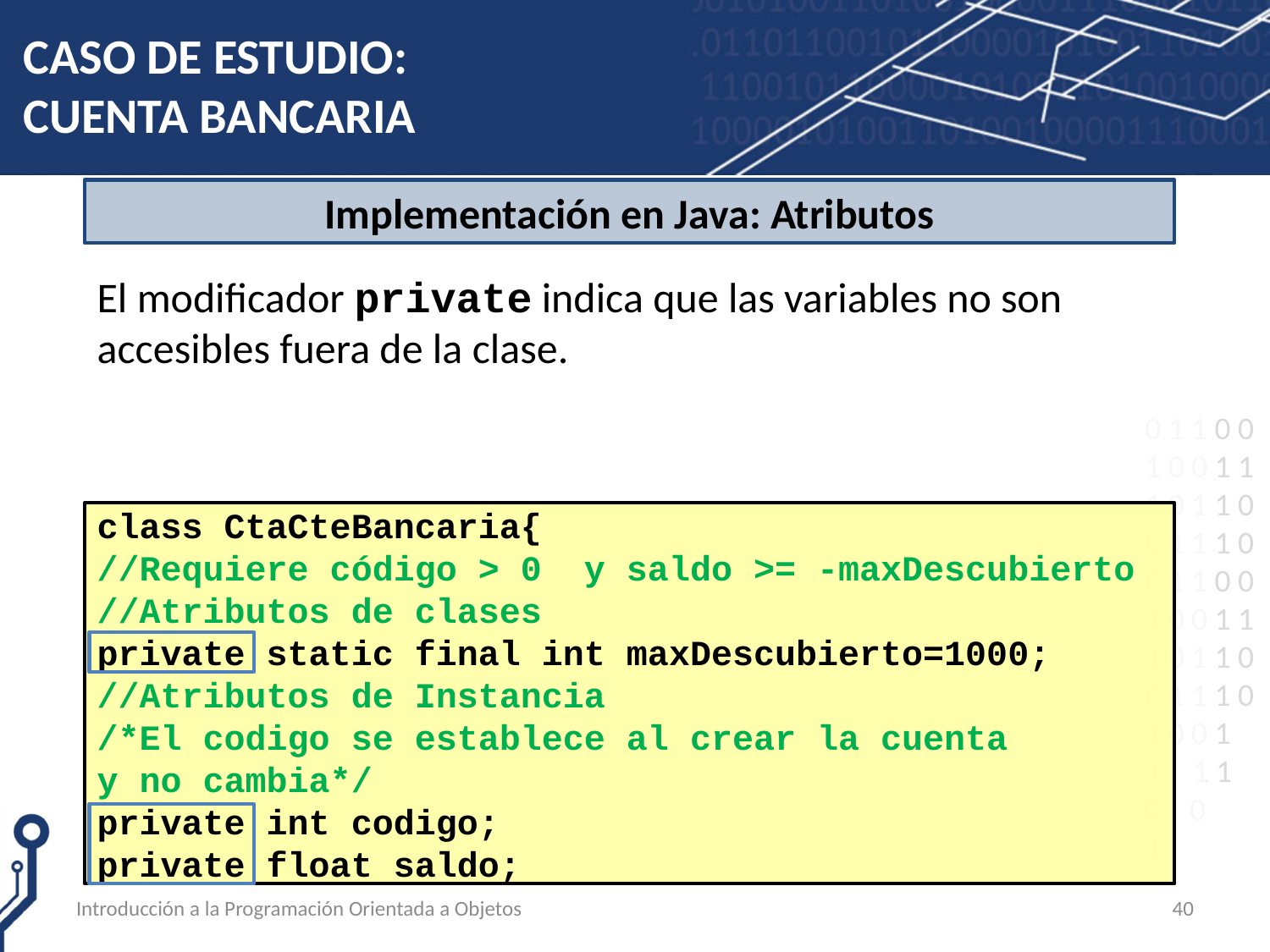

# CASO DE ESTUDIO: CUENTA BANCARIA

Implementación en Java: Atributos
El modificador private indica que las variables no son accesibles fuera de la clase.
class CtaCteBancaria{
//Requiere código > 0  y saldo >= -maxDescubierto
//Atributos de clases
private static final int maxDescubierto=1000;
//Atributos de Instancia
/*El codigo se establece al crear la cuenta
y no cambia*/
private int codigo;
private float saldo;

Introducción a la Programación Orientada a Objetos
40